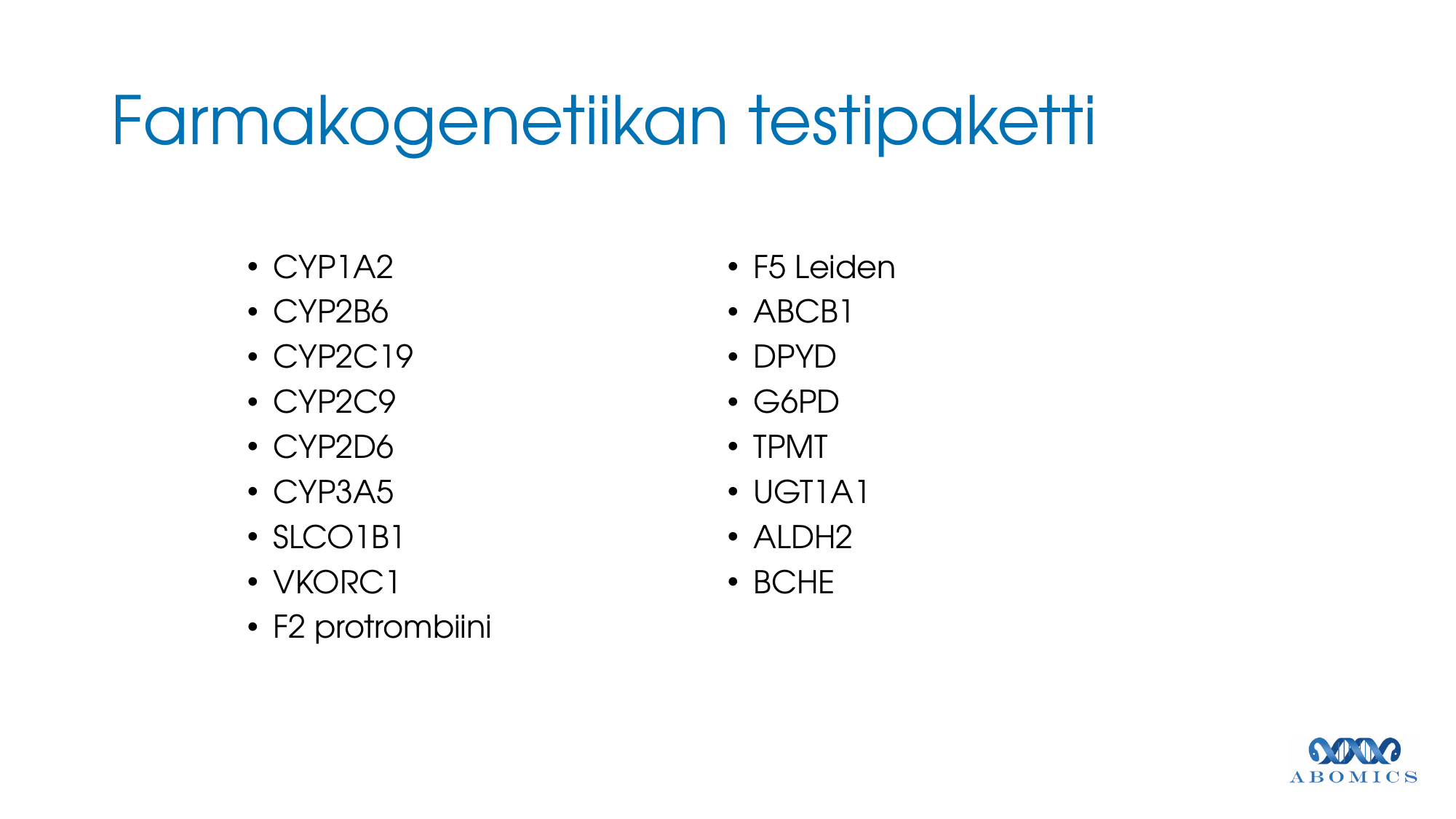

# Farmakogenetiikan testipaketti
CYP1A2
CYP2B6
CYP2C19
CYP2C9
CYP2D6
CYP3A5
SLCO1B1
VKORC1
F2 protrombiini
F5 Leiden
ABCB1
DPYD
G6PD
TPMT
UGT1A1
ALDH2
BCHE